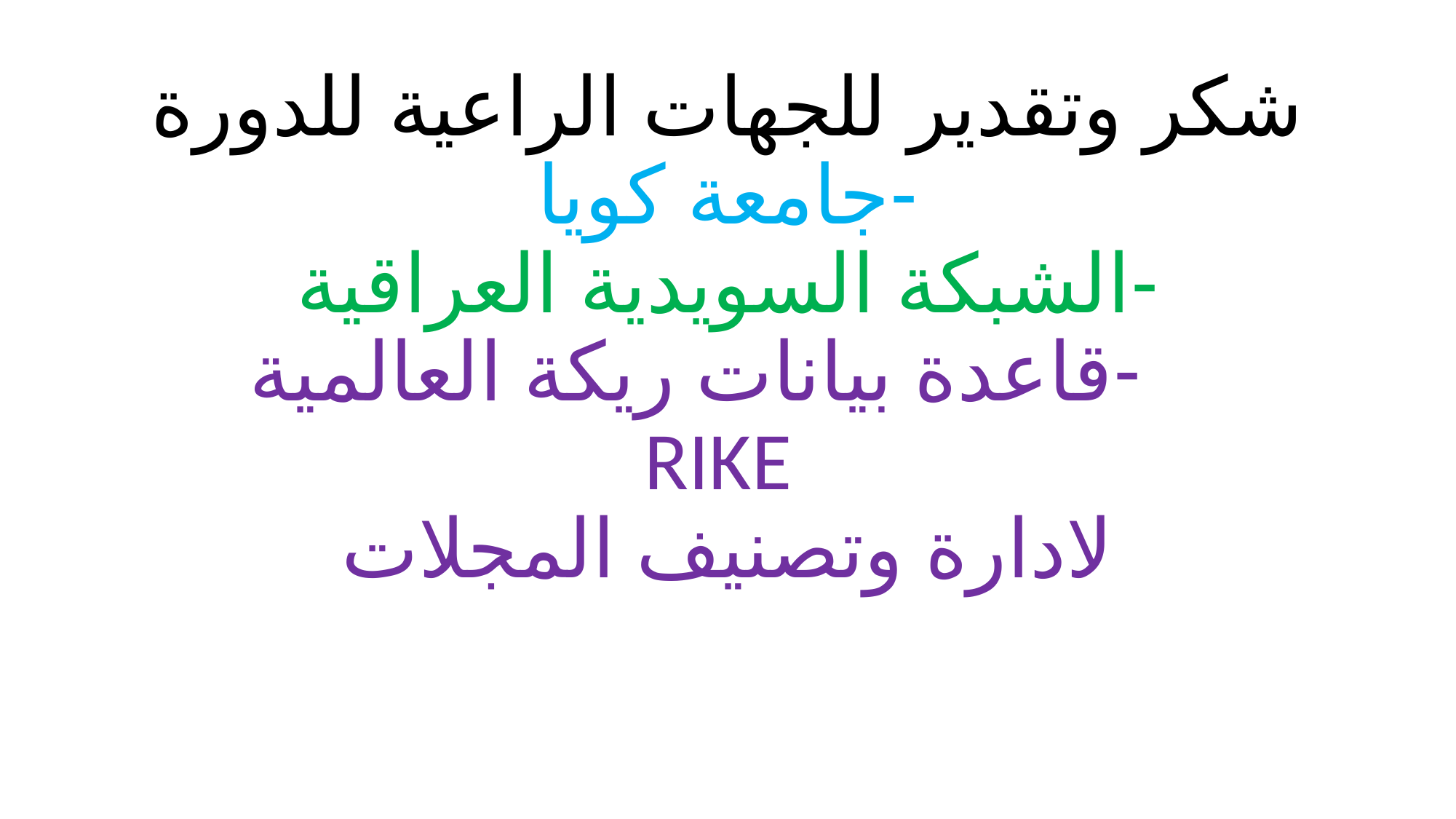

# شكر وتقدير للجهات الراعية للدورة -جامعة كويا -الشبكة السويدية العراقية -قاعدة بيانات ريكة العالمية RIKE لادارة وتصنيف المجلات